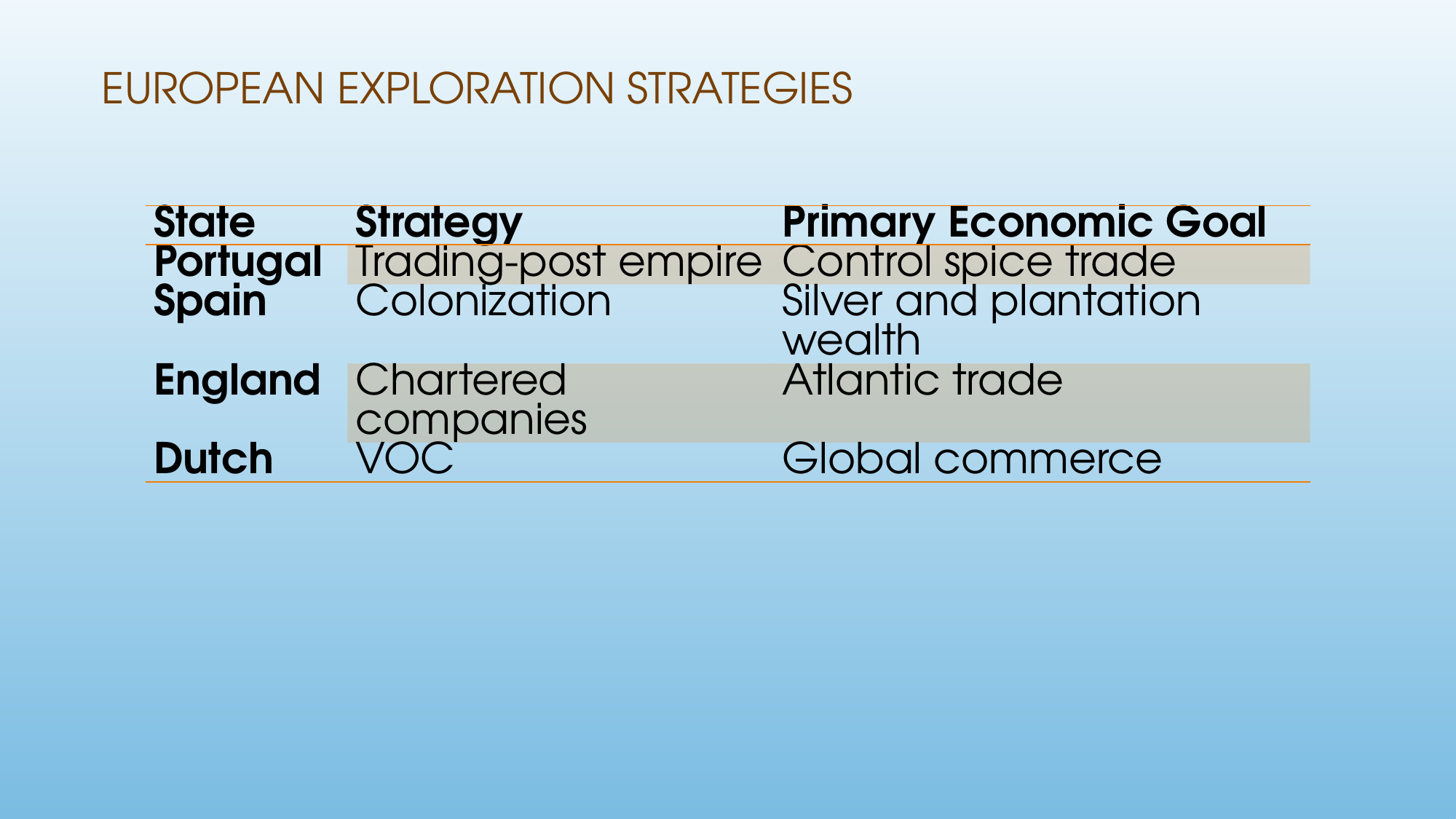

# European Exploration Strategies
| State | Strategy | Primary Economic Goal |
| --- | --- | --- |
| Portugal | Trading-post empire | Control spice trade |
| Spain | Colonization | Silver and plantation wealth |
| England | Chartered companies | Atlantic trade |
| Dutch | VOC | Global commerce |